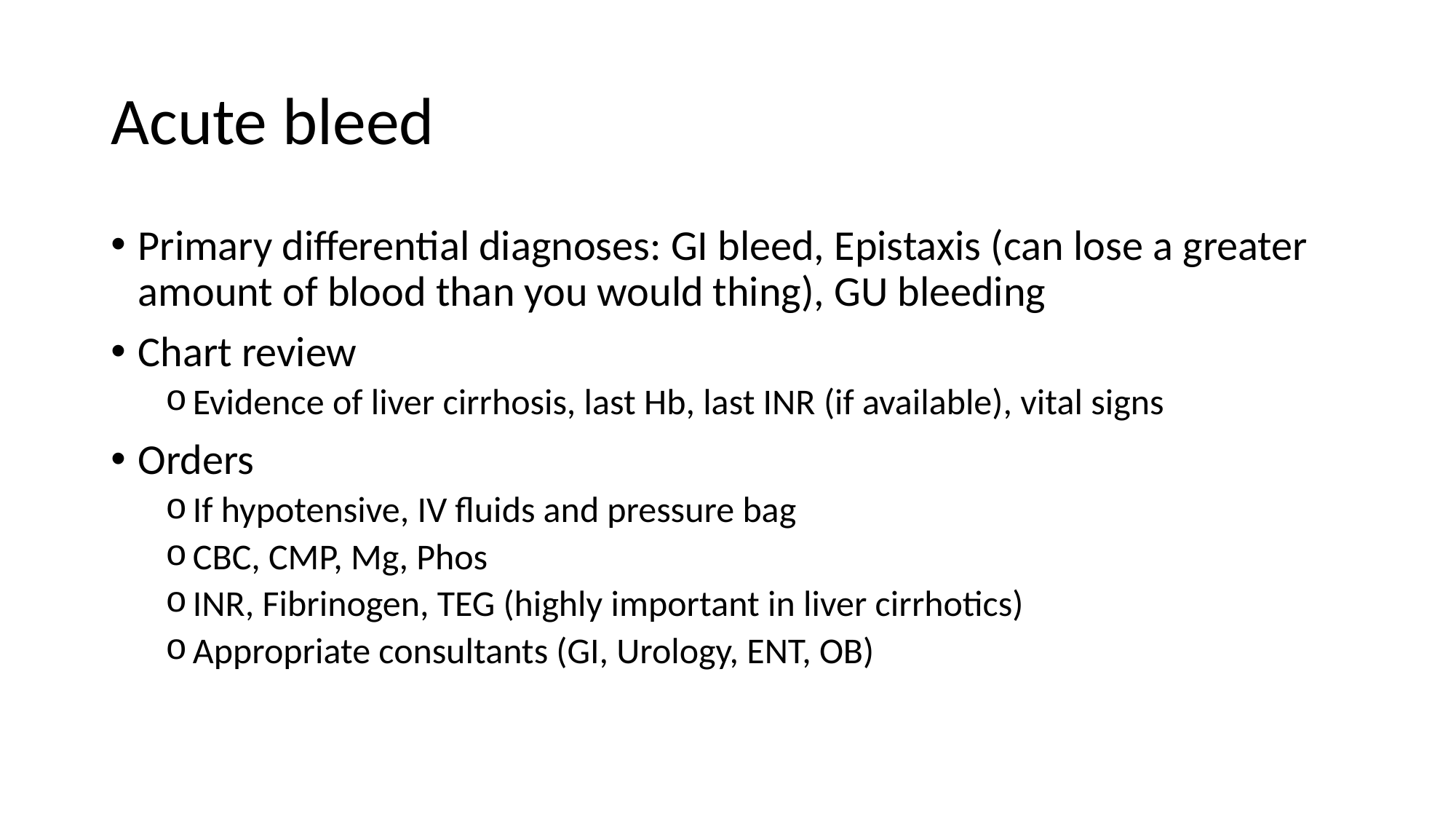

# Acute bleed
Primary differential diagnoses: GI bleed, Epistaxis (can lose a greater amount of blood than you would thing), GU bleeding
Chart review
Evidence of liver cirrhosis, last Hb, last INR (if available), vital signs
Orders
If hypotensive, IV fluids and pressure bag
CBC, CMP, Mg, Phos
INR, Fibrinogen, TEG (highly important in liver cirrhotics)
Appropriate consultants (GI, Urology, ENT, OB)